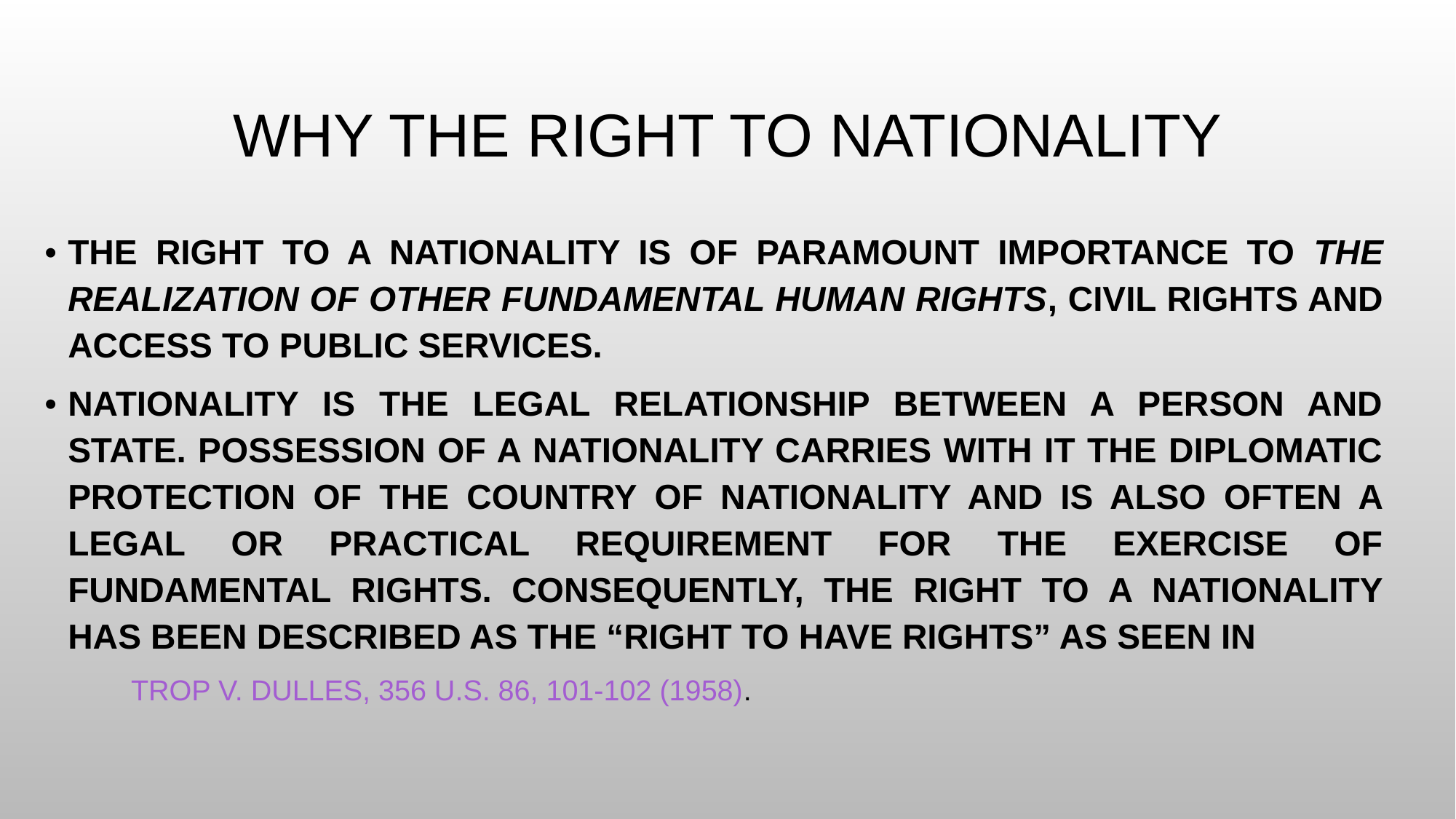

# WHY THE RIGHT TO NATIONALITY
The right to a nationality is of paramount importance to the realization of other fundamental human rights, civil rights and access to public services.
Nationality is the legal relationship between a person and State. Possession of a nationality carries with it the diplomatic protection of the country of nationality and is also often a legal or practical requirement for the exercise of fundamental rights. Consequently, the right to a nationality has been described as the “right to have rights” as seen in
			Trop v. Dulles, 356 U.S. 86, 101-102 (1958).